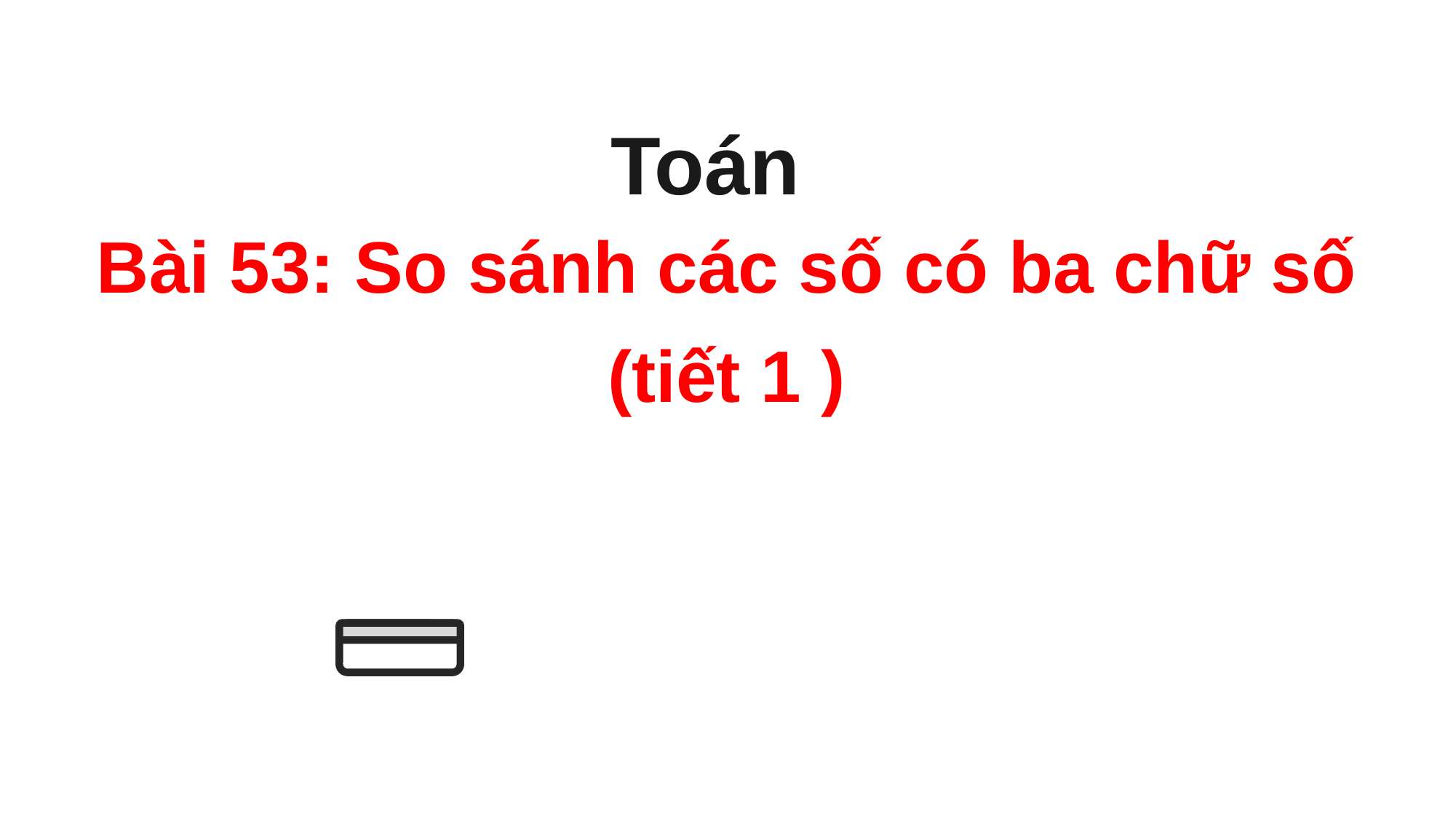

Toán
Bài 53: So sánh các số có ba chữ số (tiết 1 )